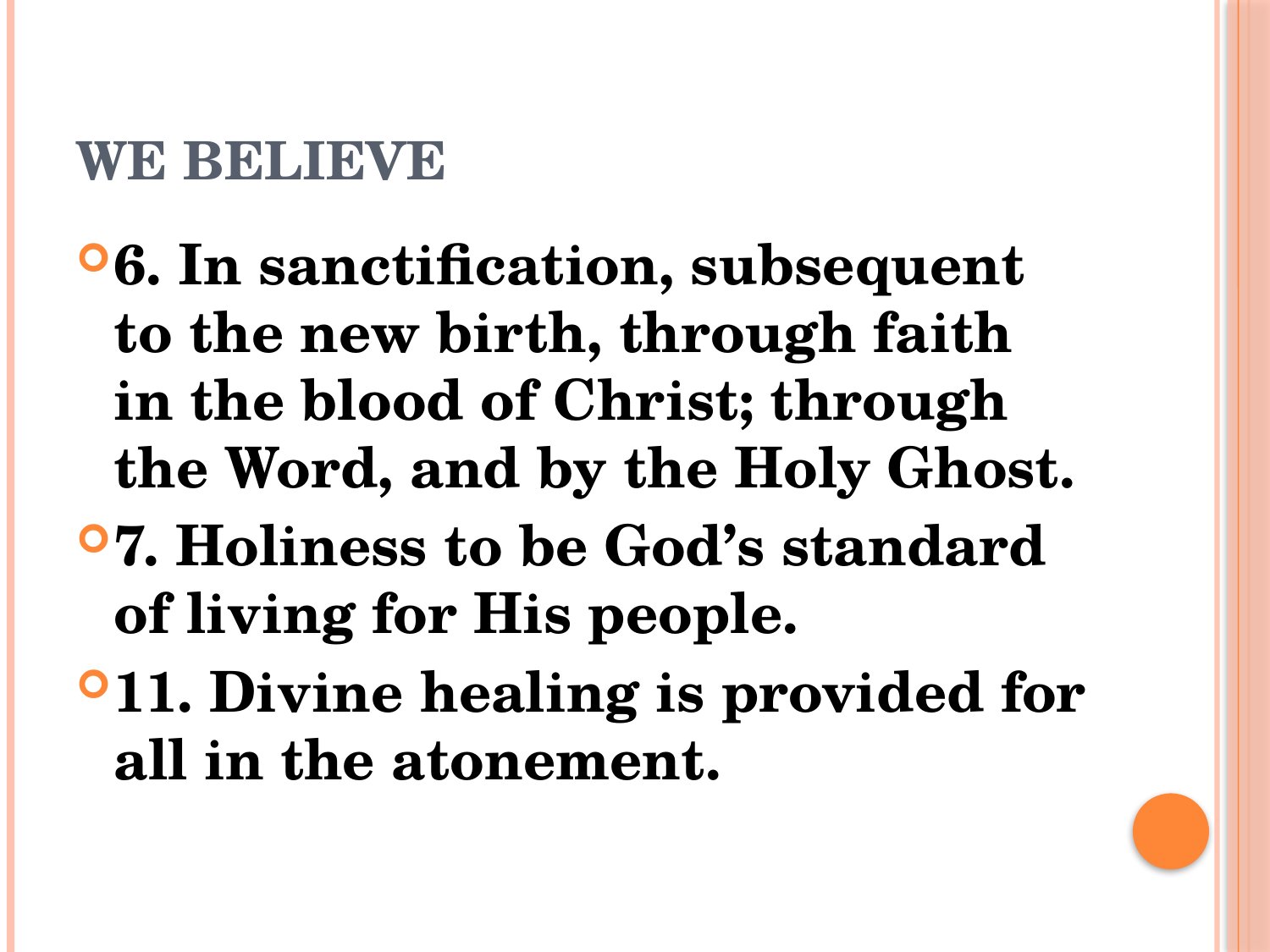

# We Believe
6. In sanctification, subsequent to the new birth, through faith in the blood of Christ; through  the Word, and by the Holy Ghost.
7. Holiness to be God’s standard of living for His people.
11. Divine healing is provided for all in the atonement.